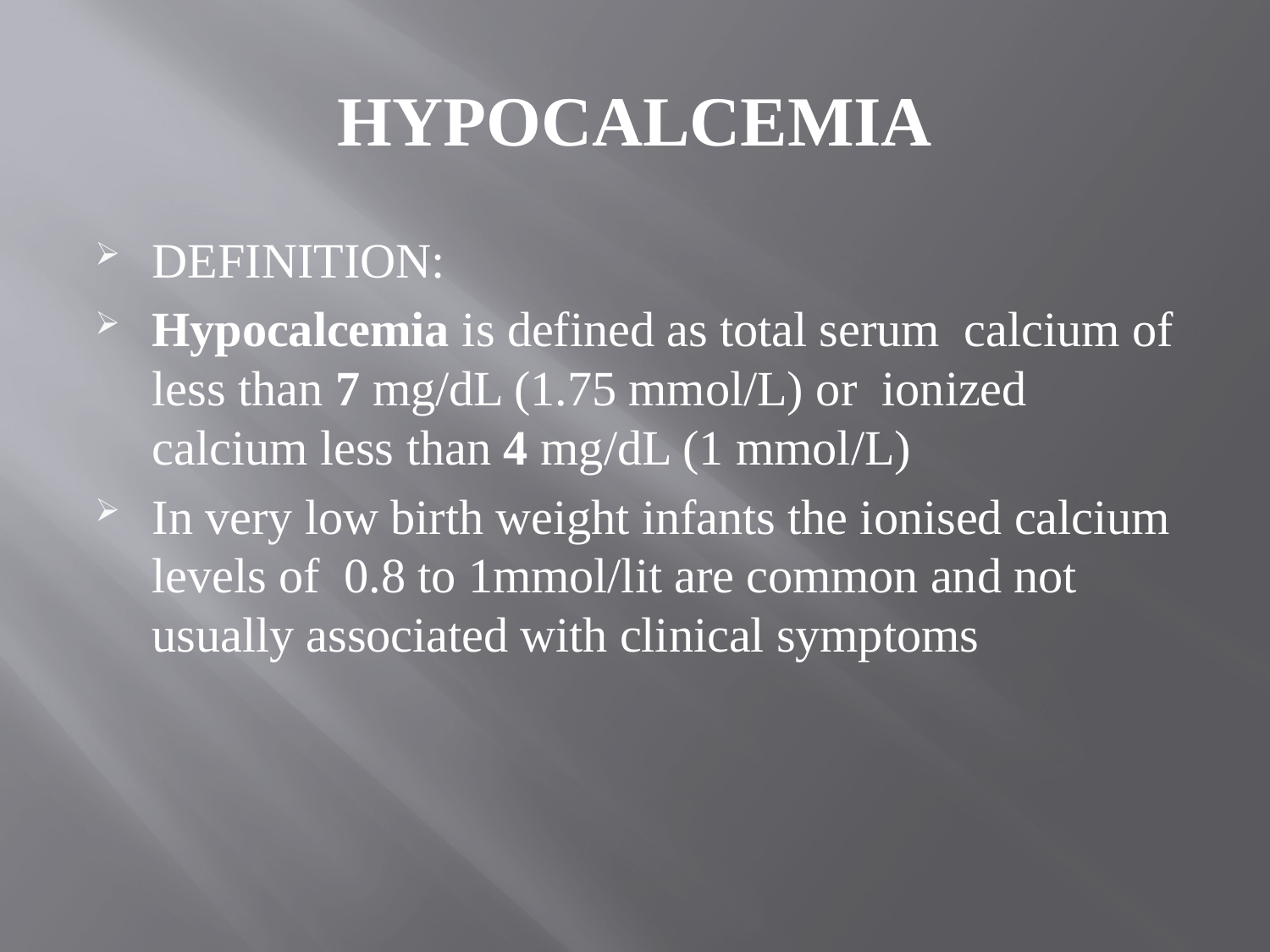

# HYPOCALCEMIA
DEFINITION:
Hypocalcemia is defined as total serum  calcium of less than 7 mg/dL (1.75 mmol/L) or  ionized calcium less than 4 mg/dL (1 mmol/L)
In very low birth weight infants the ionised calcium levels of  0.8 to 1mmol/lit are common and not usually associated with clinical symptoms